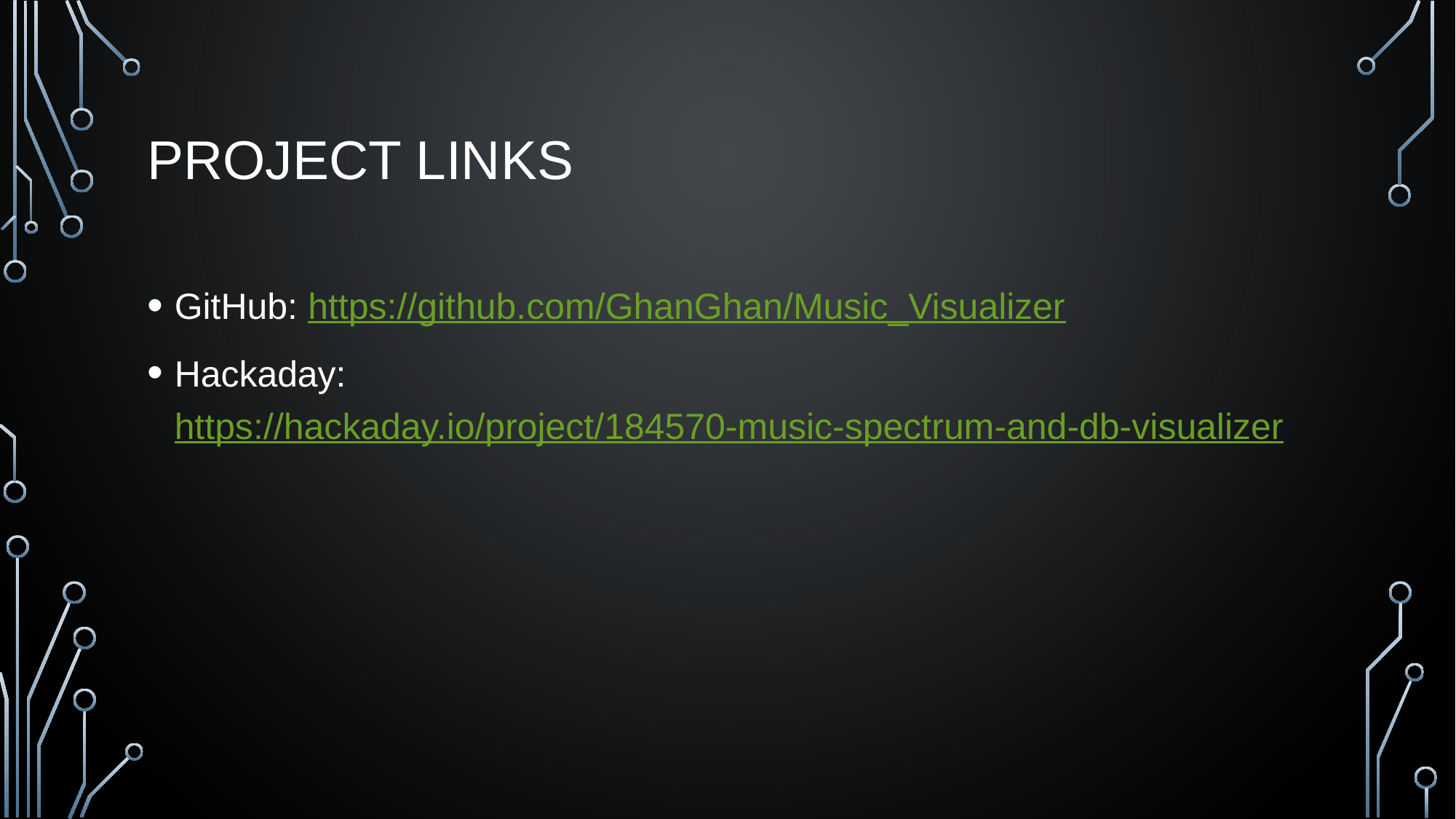

# Project Links
GitHub: https://github.com/GhanGhan/Music_Visualizer
Hackaday: https://hackaday.io/project/184570-music-spectrum-and-db-visualizer